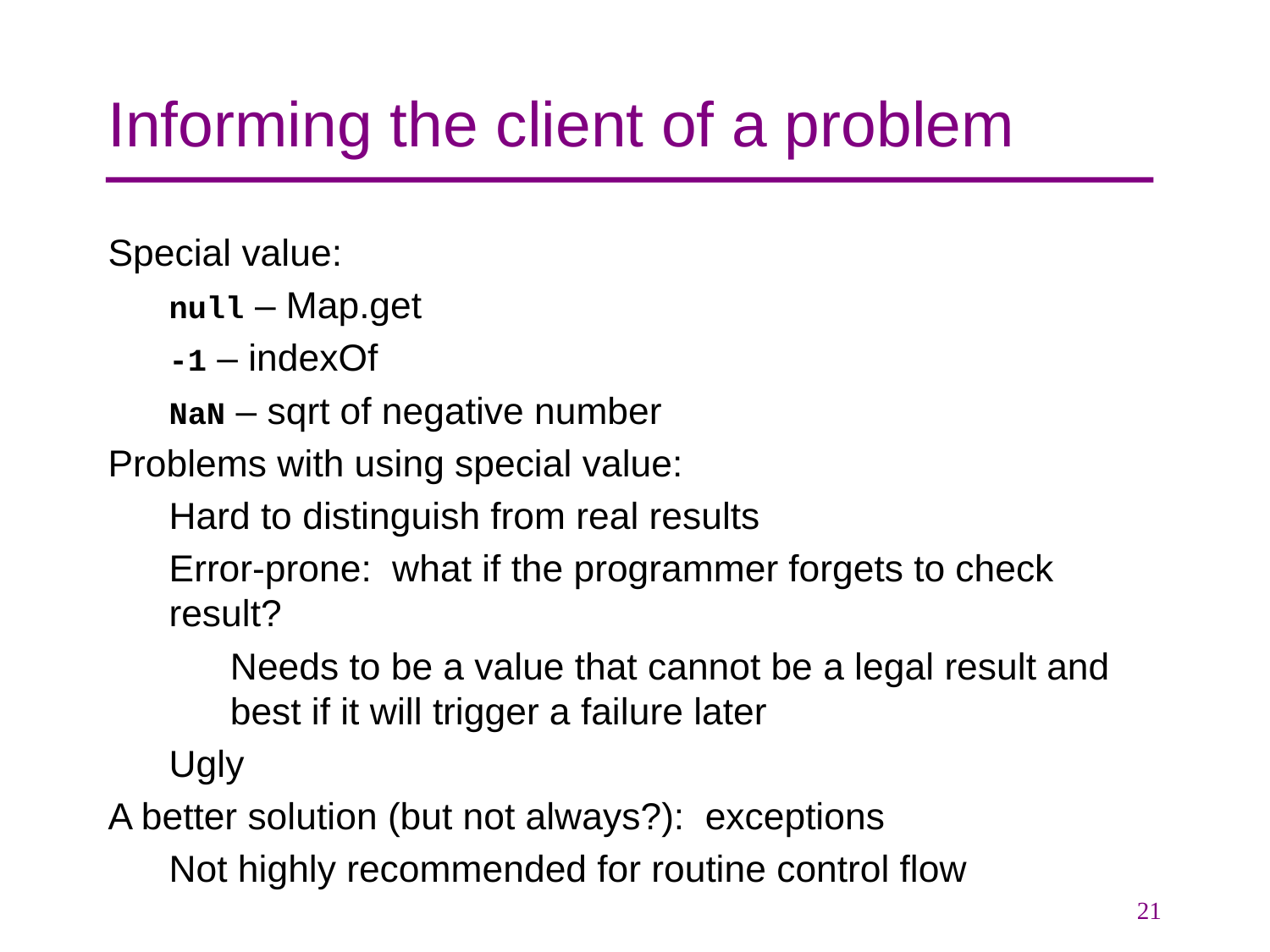

# Informing the client of a problem
Special value:
null – Map.get
-1 – indexOf
NaN – sqrt of negative number
Problems with using special value:
Hard to distinguish from real results
Error-prone:  what if the programmer forgets to check result?
Needs to be a value that cannot be a legal result and best if it will trigger a failure later
Ugly
A better solution (but not always?):  exceptions
Not highly recommended for routine control flow
21